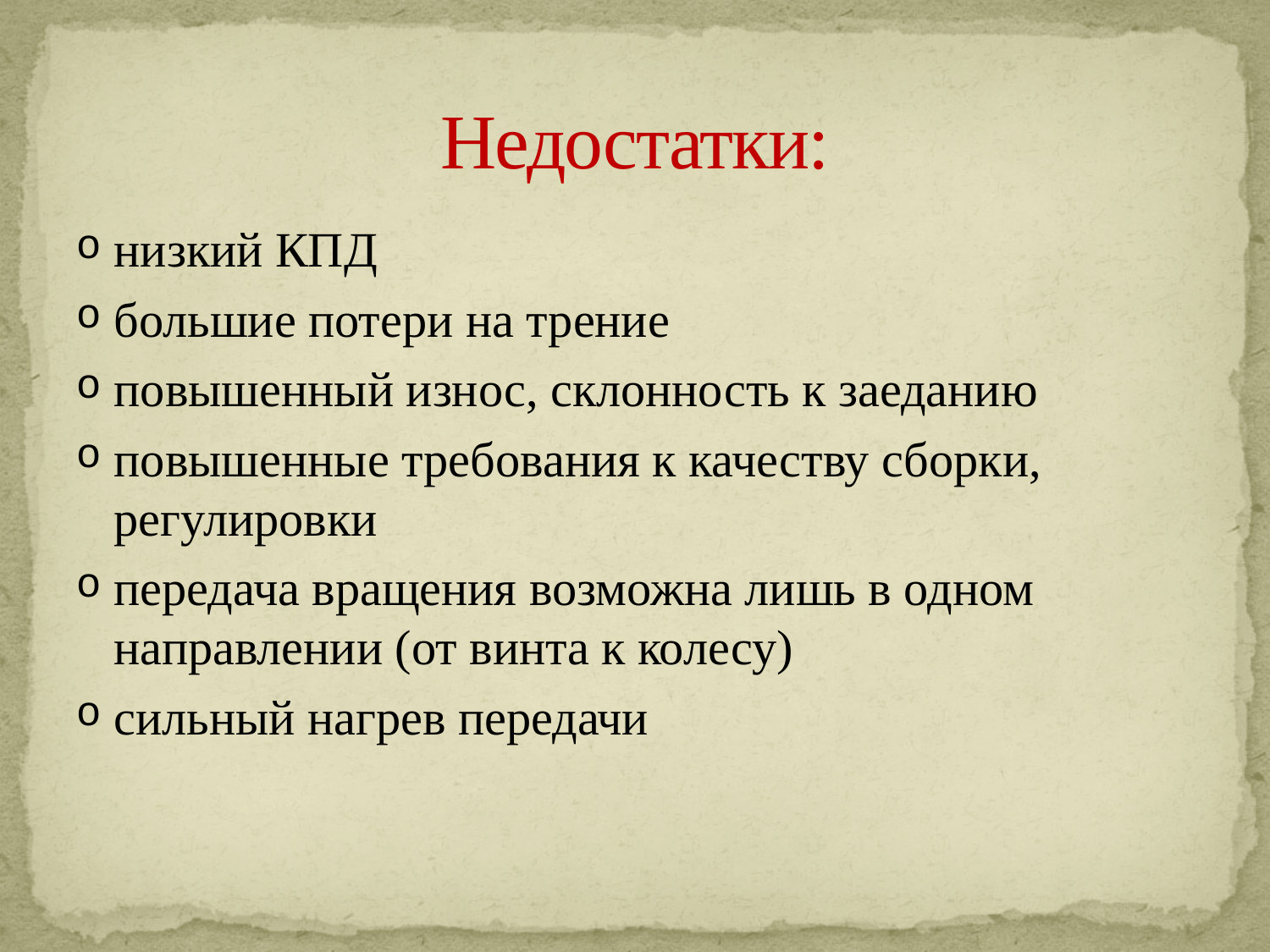

# Недостатки:
низкий КПД
большие потери на трение
повышенный износ, склонность к заеданию
повышенные требования к качеству сборки, регулировки
передача вращения возможна лишь в одном направлении (от винта к колесу)
сильный нагрев передачи